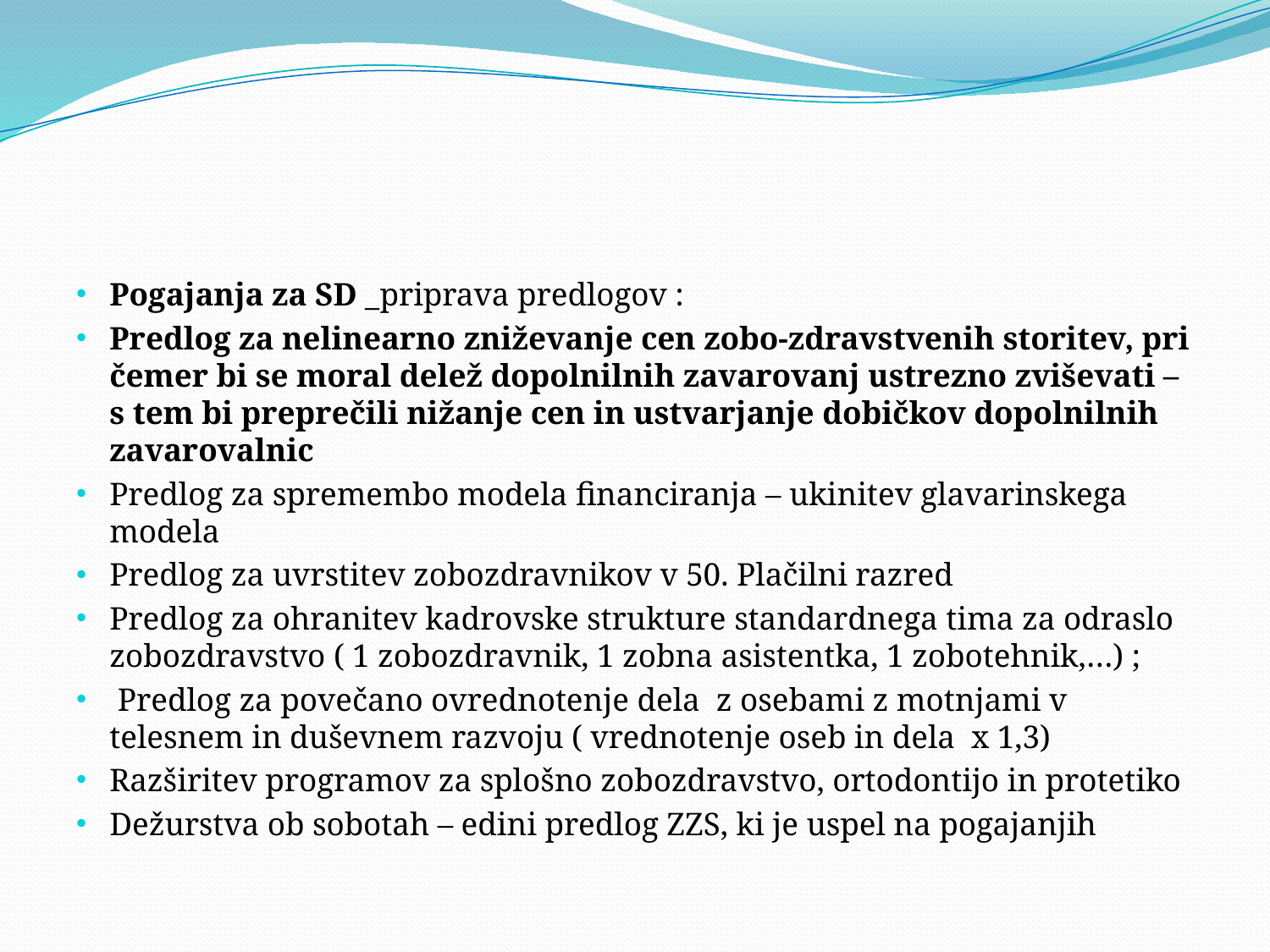

#
Pogajanja za SD _priprava predlogov :
Predlog za nelinearno zniževanje cen zobo-zdravstvenih storitev, pri čemer bi se moral delež dopolnilnih zavarovanj ustrezno zviševati – s tem bi preprečili nižanje cen in ustvarjanje dobičkov dopolnilnih zavarovalnic
Predlog za spremembo modela financiranja – ukinitev glavarinskega modela
Predlog za uvrstitev zobozdravnikov v 50. Plačilni razred
Predlog za ohranitev kadrovske strukture standardnega tima za odraslo zobozdravstvo ( 1 zobozdravnik, 1 zobna asistentka, 1 zobotehnik,…) ;
 Predlog za povečano ovrednotenje dela  z osebami z motnjami v telesnem in duševnem razvoju ( vrednotenje oseb in dela  x 1,3)
Razširitev programov za splošno zobozdravstvo, ortodontijo in protetiko
Dežurstva ob sobotah – edini predlog ZZS, ki je uspel na pogajanjih